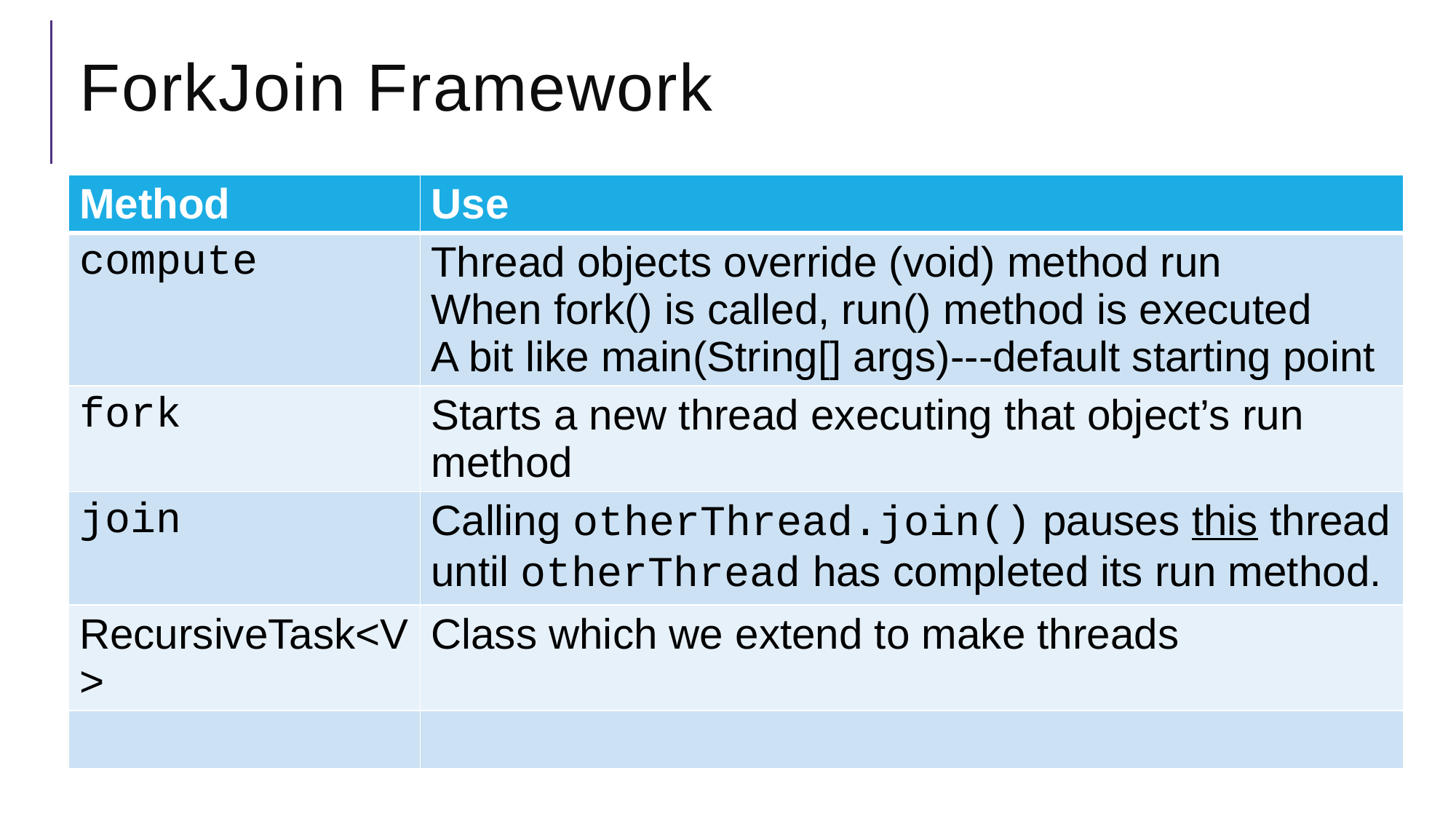

# ForkJoin Framework
| Method | Use |
| --- | --- |
| compute | Thread objects override (void) method run When fork() is called, run() method is executed A bit like main(String[] args)---default starting point |
| fork | Starts a new thread executing that object’s run method |
| join | Calling otherThread.join() pauses this thread until otherThread has completed its run method. |
| RecursiveTask<V> | Class which we extend to make threads |
|  |  |